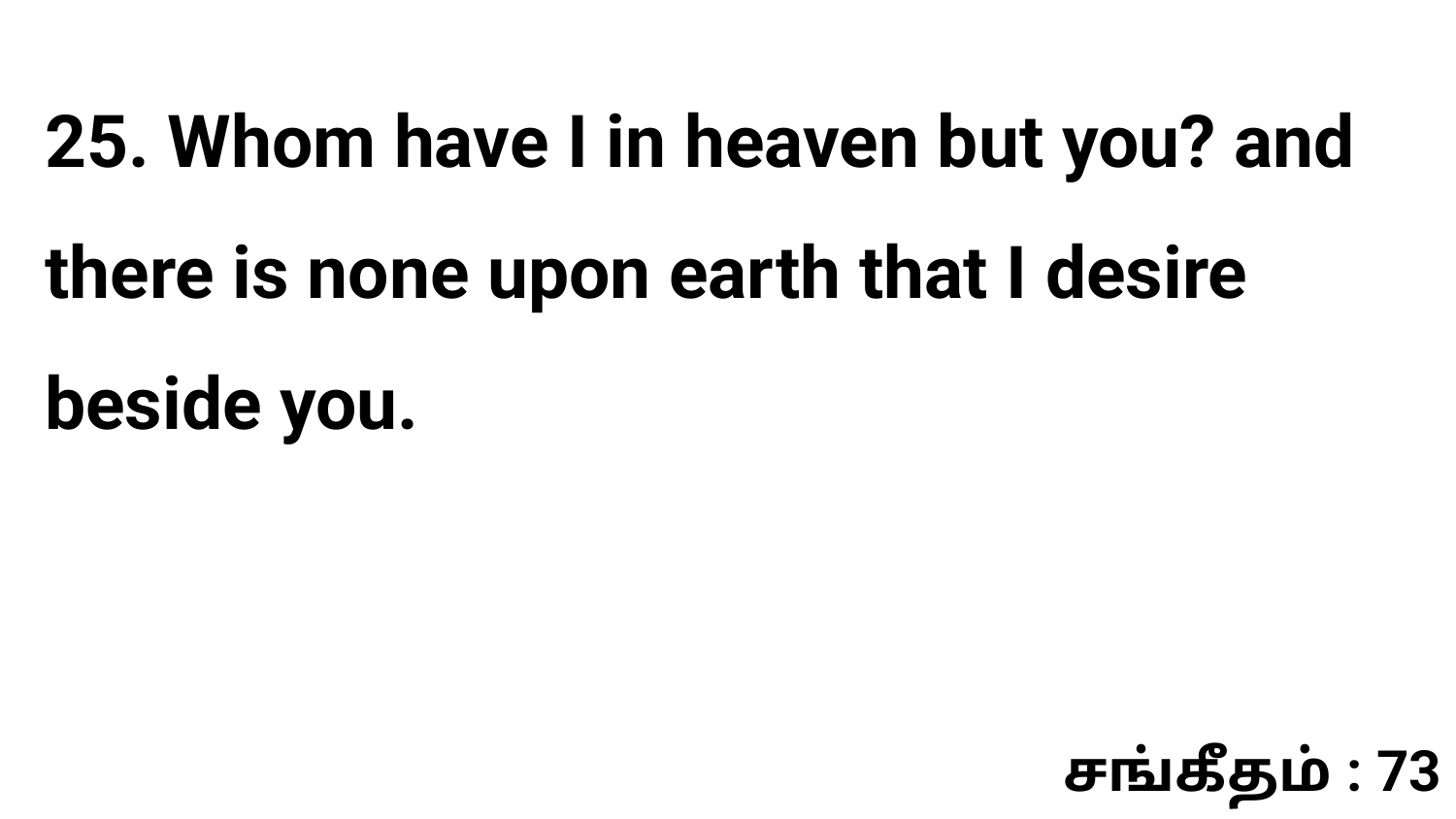

25. Whom have I in heaven but you? and there is none upon earth that I desire beside you.
சங்கீதம் : 73